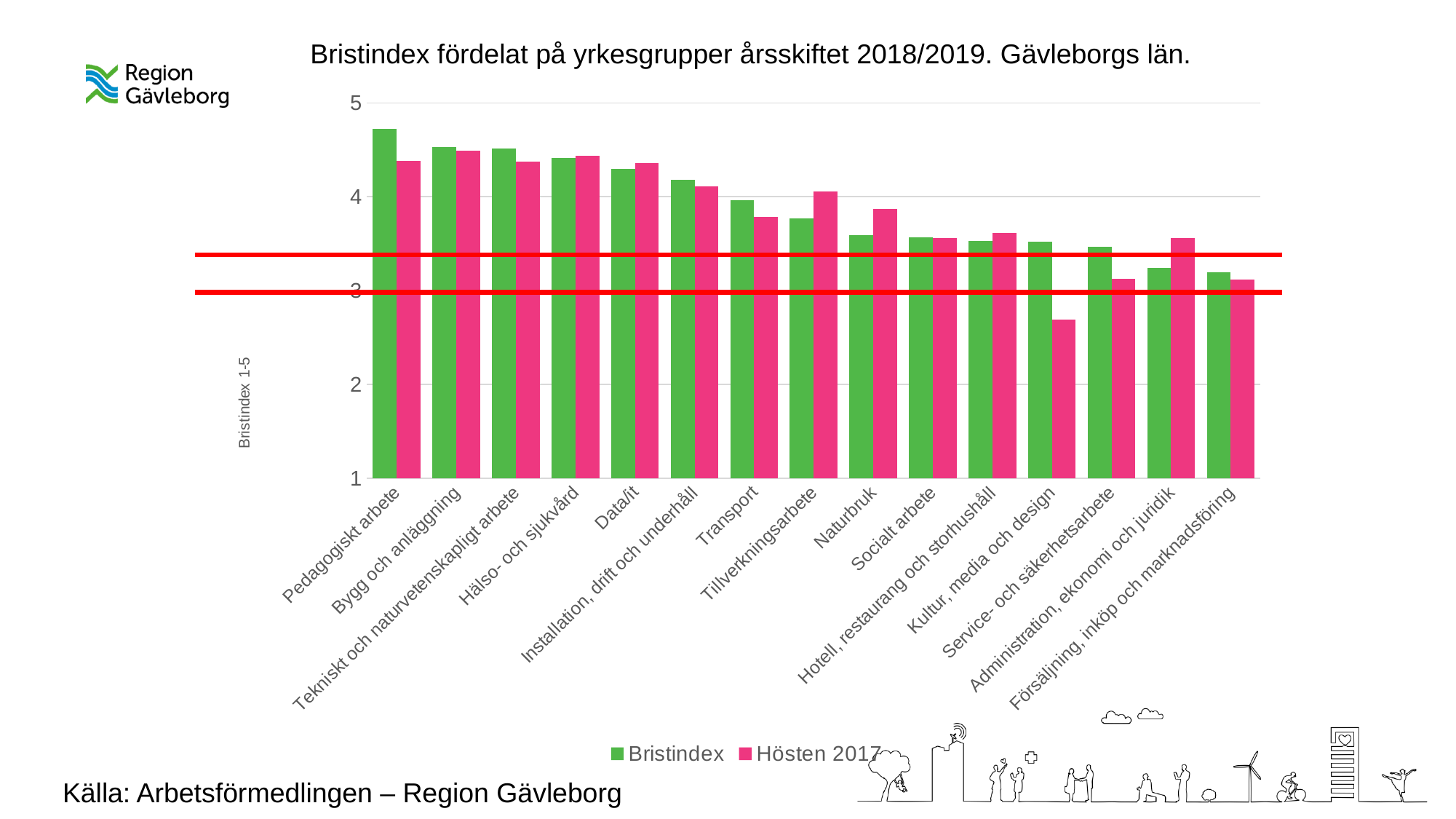

Bristindex fördelat på yrkesgrupper årsskiftet 2018/2019. Gävleborgs län.

### Chart

| Category | Bristindex | Hösten 2017 |
|---|---|---|
| Pedagogiskt arbete | 4.723829908635096 | 4.381096610584958 |
| Bygg och anläggning | 4.525180219645054 | 4.491752895800387 |
| Tekniskt och naturvetenskapligt arbete | 4.511288412267081 | 4.375331056845476 |
| Hälso- och sjukvård | 4.416255301799973 | 4.432560745792617 |
| Data/it | 4.295481902339776 | 4.359124445574771 |
| Installation, drift och underhåll | 4.179900200452147 | 4.111074625470988 |
| Transport | 3.962778756920879 | 3.7806243775674235 |
| Tillverkningsarbete | 3.770934505162165 | 4.058711451888202 |
| Naturbruk | 3.5916713528591355 | 3.8729350209205027 |
| Socialt arbete | 3.5708462146810374 | 3.555671092339063 |
| Hotell, restaurang och storhushåll | 3.526733495174028 | 3.6130927785902314 |
| Kultur, media och design | 3.5187948223350247 | 2.6907013197969545 |
| Service- och säkerhetsarbete | 3.463981551968281 | 3.1235000380450693 |
| Administration, ekonomi och juridik | 3.2442747220700983 | 3.559713809756694 |
| Försäljning, inköp och marknadsföring | 3.1939926448768956 | 3.1158859260823655 |
Källa: Arbetsförmedlingen – Region Gävleborg